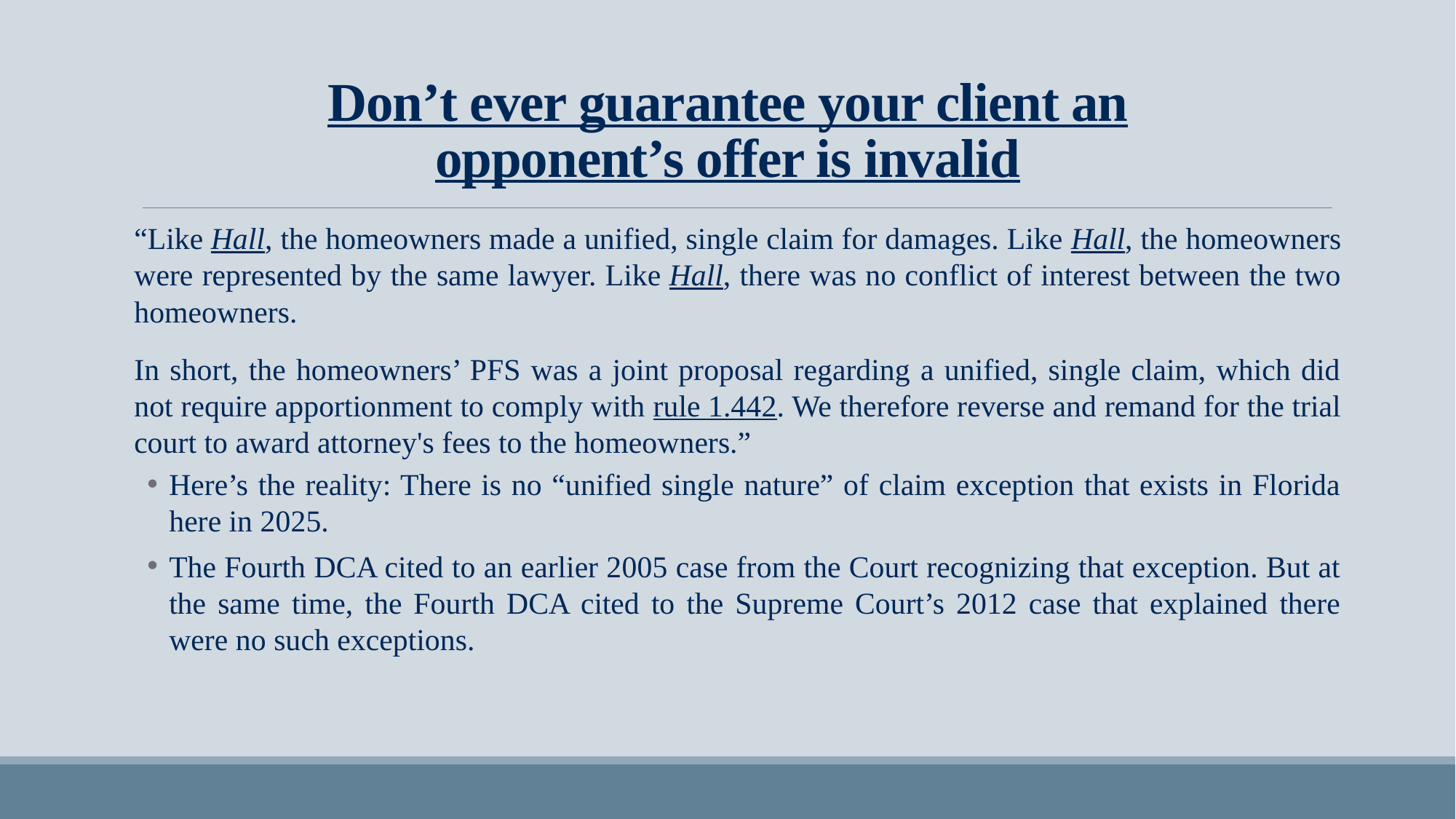

# Don’t ever guarantee your client an opponent’s offer is invalid
“Like Hall, the homeowners made a unified, single claim for damages. Like Hall, the homeowners were represented by the same lawyer. Like Hall, there was no conflict of interest between the two homeowners.
In short, the homeowners’ PFS was a joint proposal regarding a unified, single claim, which did not require apportionment to comply with rule 1.442. We therefore reverse and remand for the trial court to award attorney's fees to the homeowners.”
Here’s the reality: There is no “unified single nature” of claim exception that exists in Florida here in 2025.
The Fourth DCA cited to an earlier 2005 case from the Court recognizing that exception. But at the same time, the Fourth DCA cited to the Supreme Court’s 2012 case that explained there were no such exceptions.